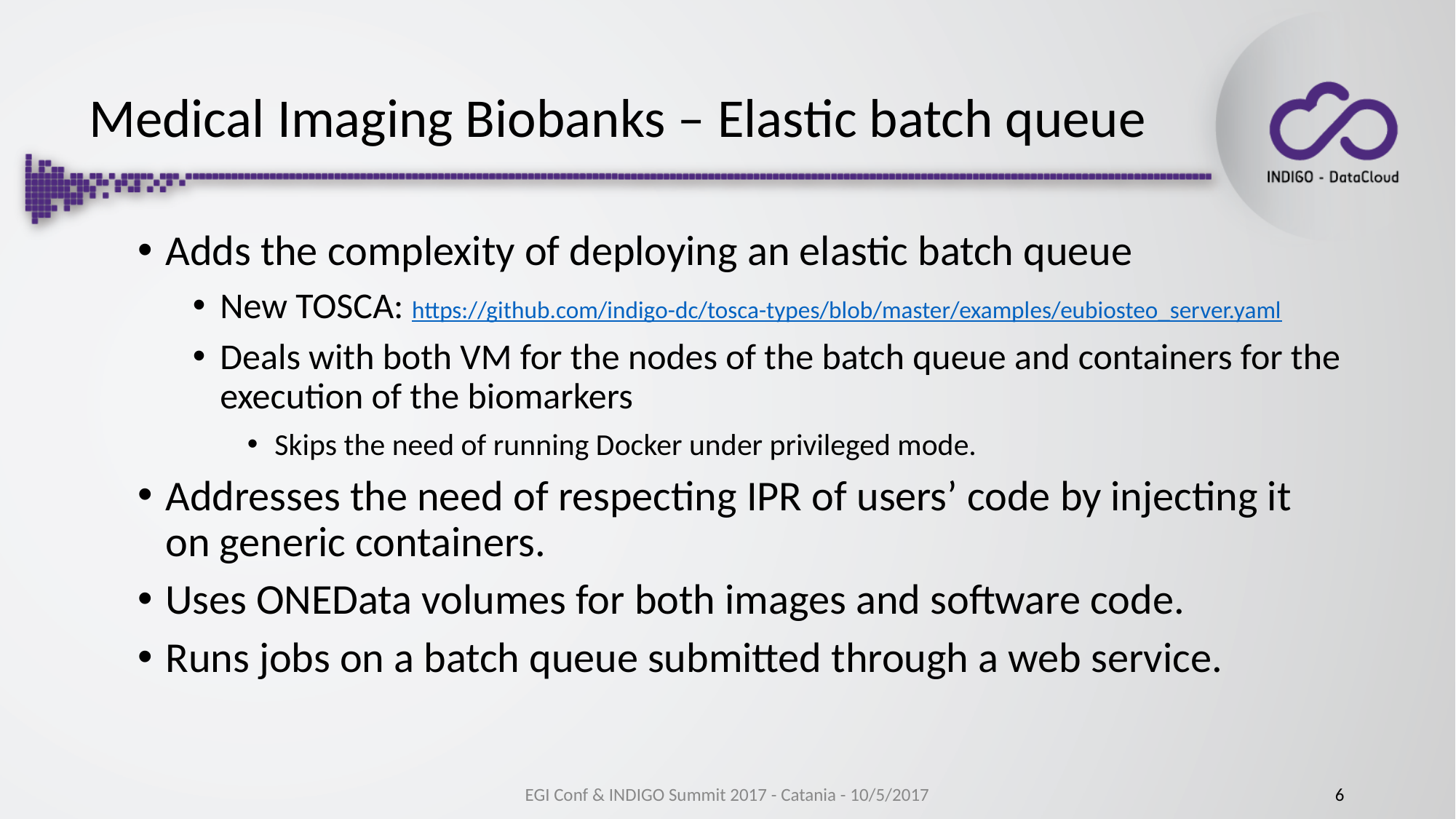

# Medical Imaging Biobanks – Elastic batch queue
Adds the complexity of deploying an elastic batch queue
New TOSCA: https://github.com/indigo-dc/tosca-types/blob/master/examples/eubiosteo_server.yaml
Deals with both VM for the nodes of the batch queue and containers for the execution of the biomarkers
Skips the need of running Docker under privileged mode.
Addresses the need of respecting IPR of users’ code by injecting it on generic containers.
Uses ONEData volumes for both images and software code.
Runs jobs on a batch queue submitted through a web service.
6
EGI Conf & INDIGO Summit 2017 - Catania - 10/5/2017